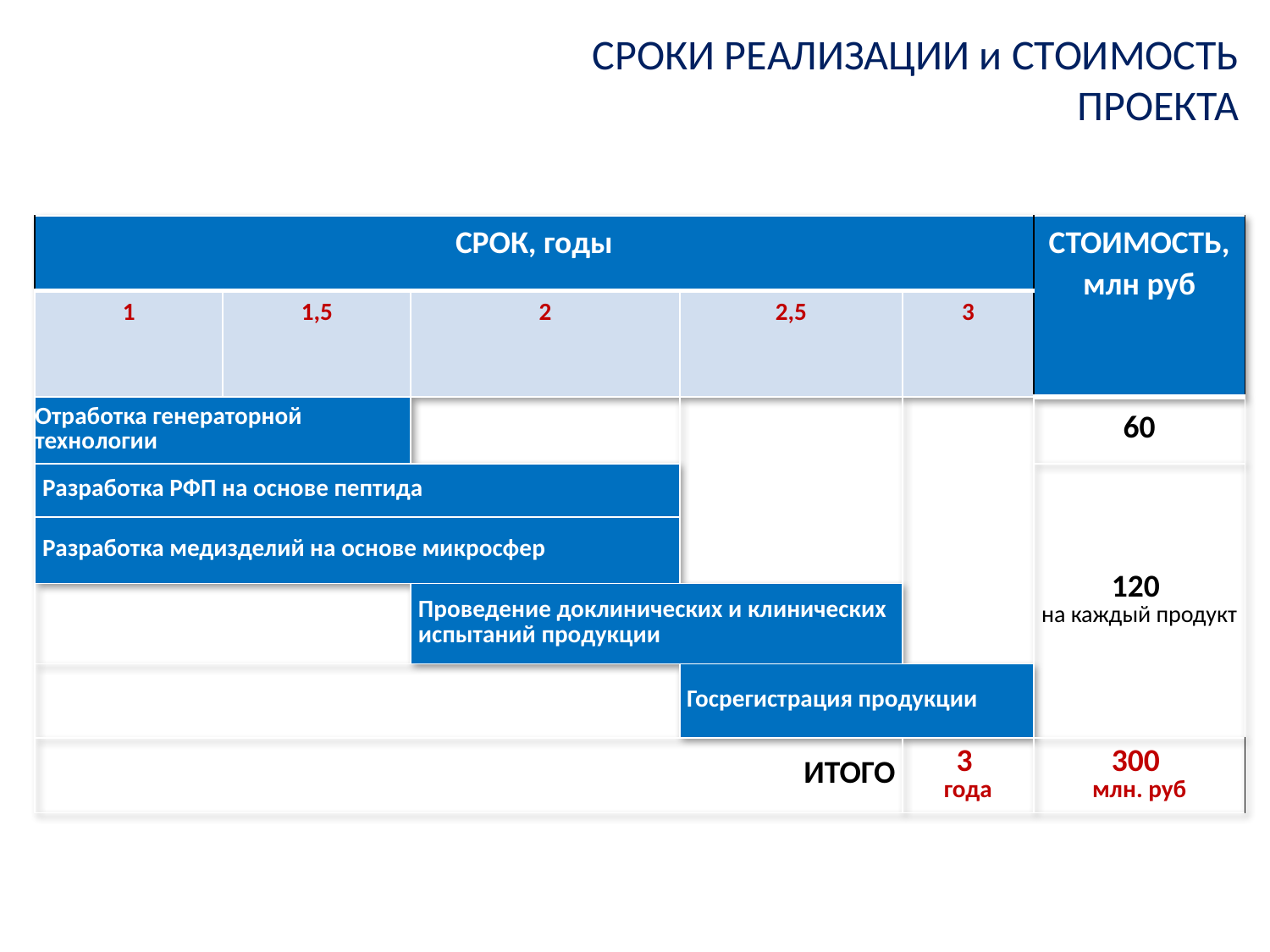

СРОКИ РЕАЛИЗАЦИИ и СТОИМОСТЬ ПРОЕКТА
| СРОК, годы |  |  |  |  | СТОИМОСТЬ, млн руб |
| --- | --- | --- | --- | --- | --- |
| 1 | 1,5 | 2 | 2,5 | 3 |  |
| Отработка генераторной технологии |  |  |  |  | 60 |
| Разработка РФП на основе пептида |  |  |  |  | 120 на каждый продукт |
| Разработка медизделий на основе микросфер |  |  |  |  |  |
|  |  | Проведение доклинических и клинических испытаний продукции |  |  |  |
|  |  |  | Госрегистрация продукции |  |  |
| ИТОГО |  |  |  | 3 года | 300 млн. руб |